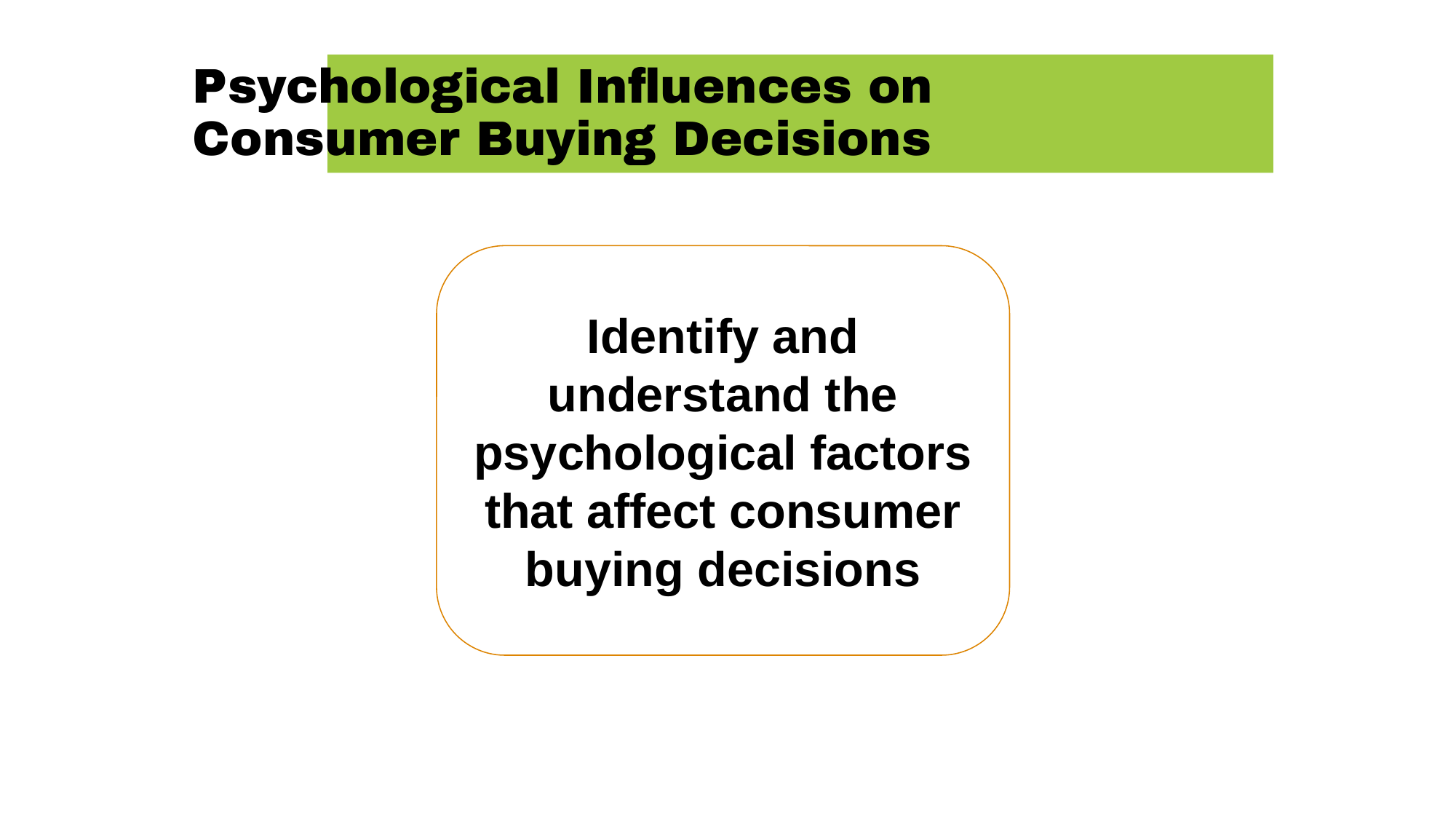

# Psychological Influences on Consumer Buying Decisions

Identify and understand the psychological factors that affect consumer buying decisions